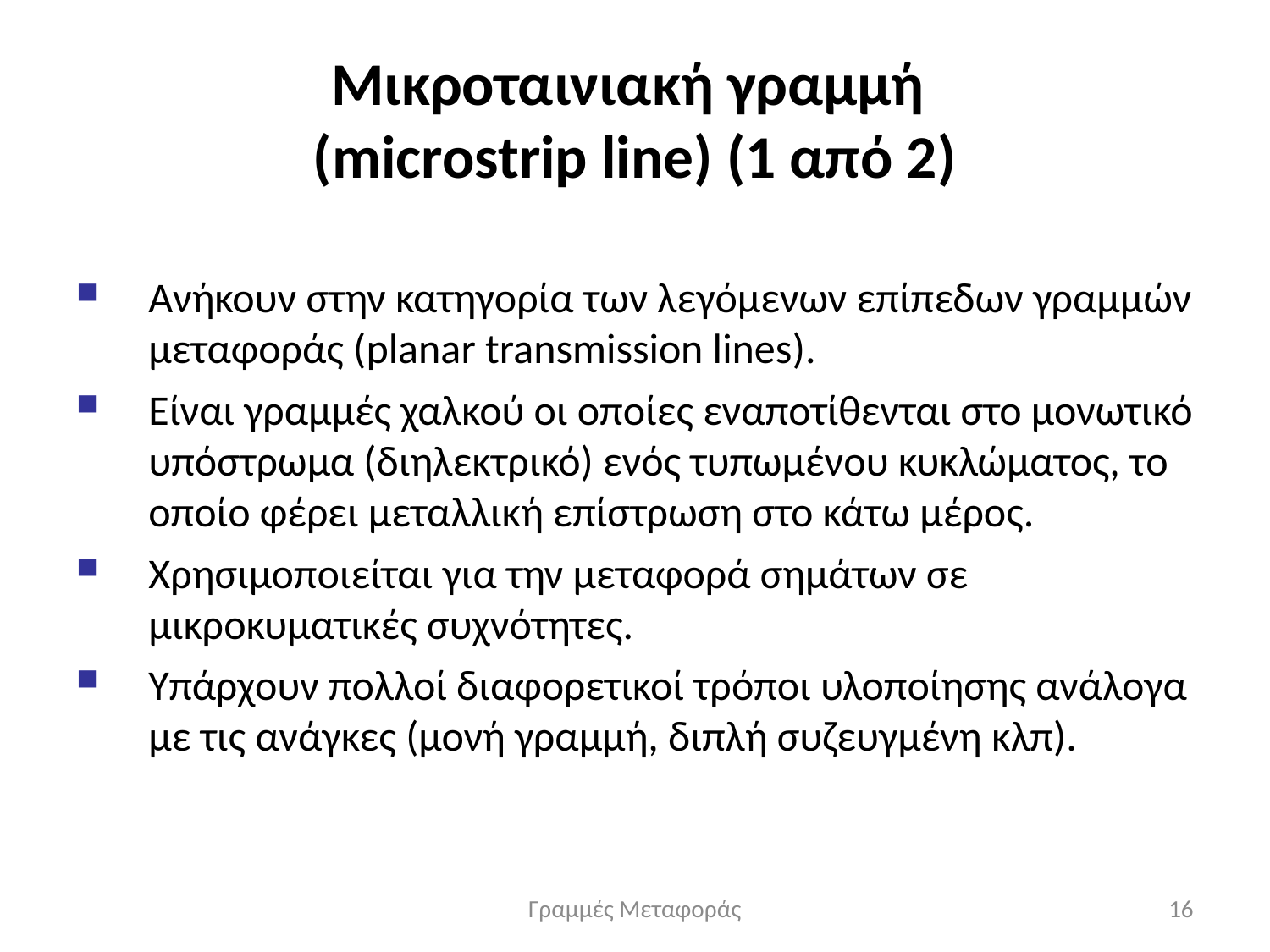

# Μικροταινιακή γραμμή (microstrip line) (1 από 2)

Ανήκουν στην κατηγορία των λεγόμενων επίπεδων γραμμών μεταφοράς (planar transmission lines).
Είναι γραμμές χαλκού οι οποίες εναποτίθενται στο μονωτικό υπόστρωμα (διηλεκτρικό) ενός τυπωμένου κυκλώματος, το οποίο φέρει μεταλλική επίστρωση στο κάτω μέρος.
Χρησιμοποιείται για την μεταφορά σημάτων σε μικροκυματικές συχνότητες.
Υπάρχουν πολλοί διαφορετικοί τρόποι υλοποίησης ανάλογα με τις ανάγκες (μονή γραμμή, διπλή συζευγμένη κλπ).
Γραμμές Μεταφοράς
16